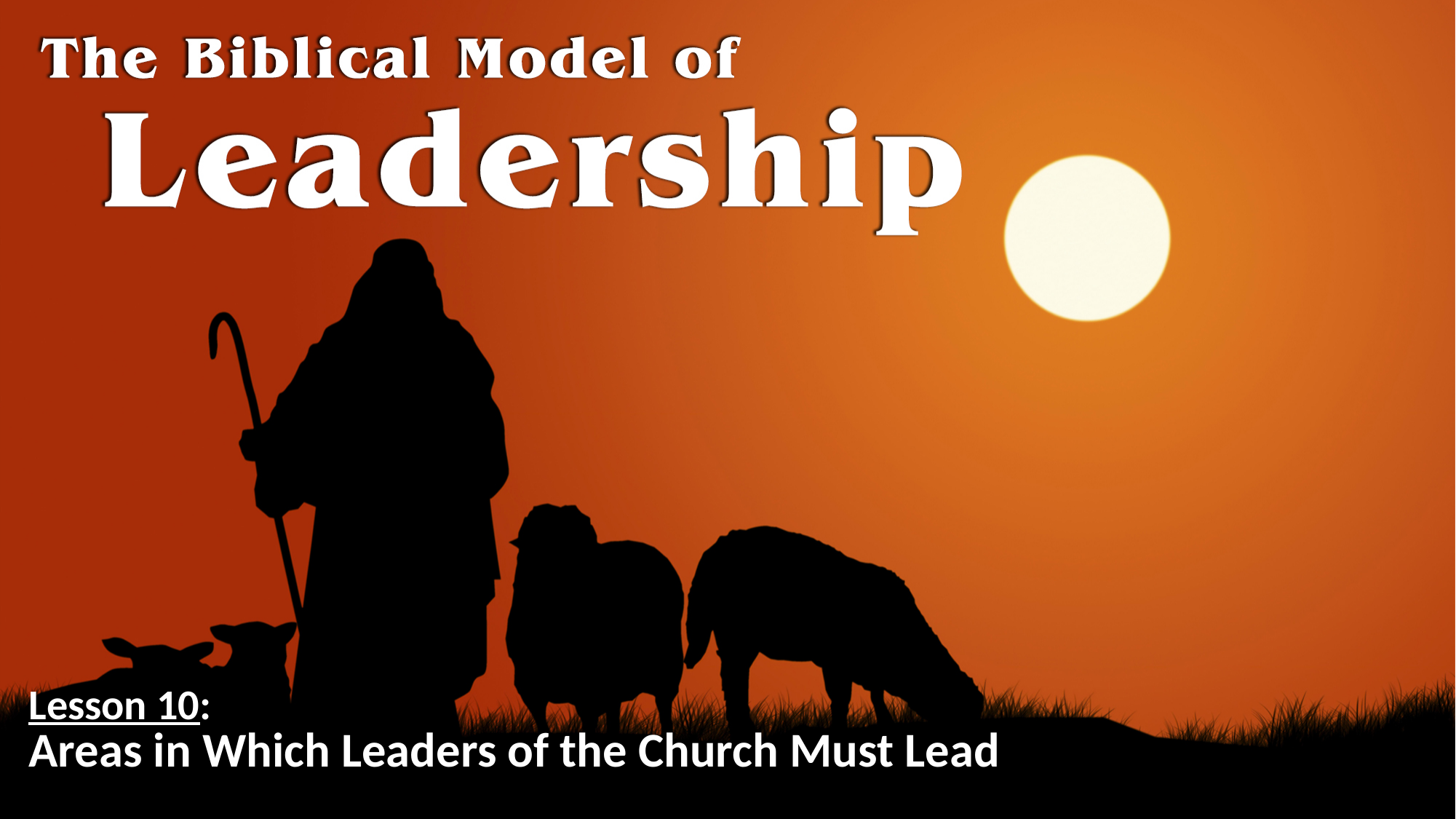

# Lesson 10: Areas in Which Leaders of the Church Must Lead